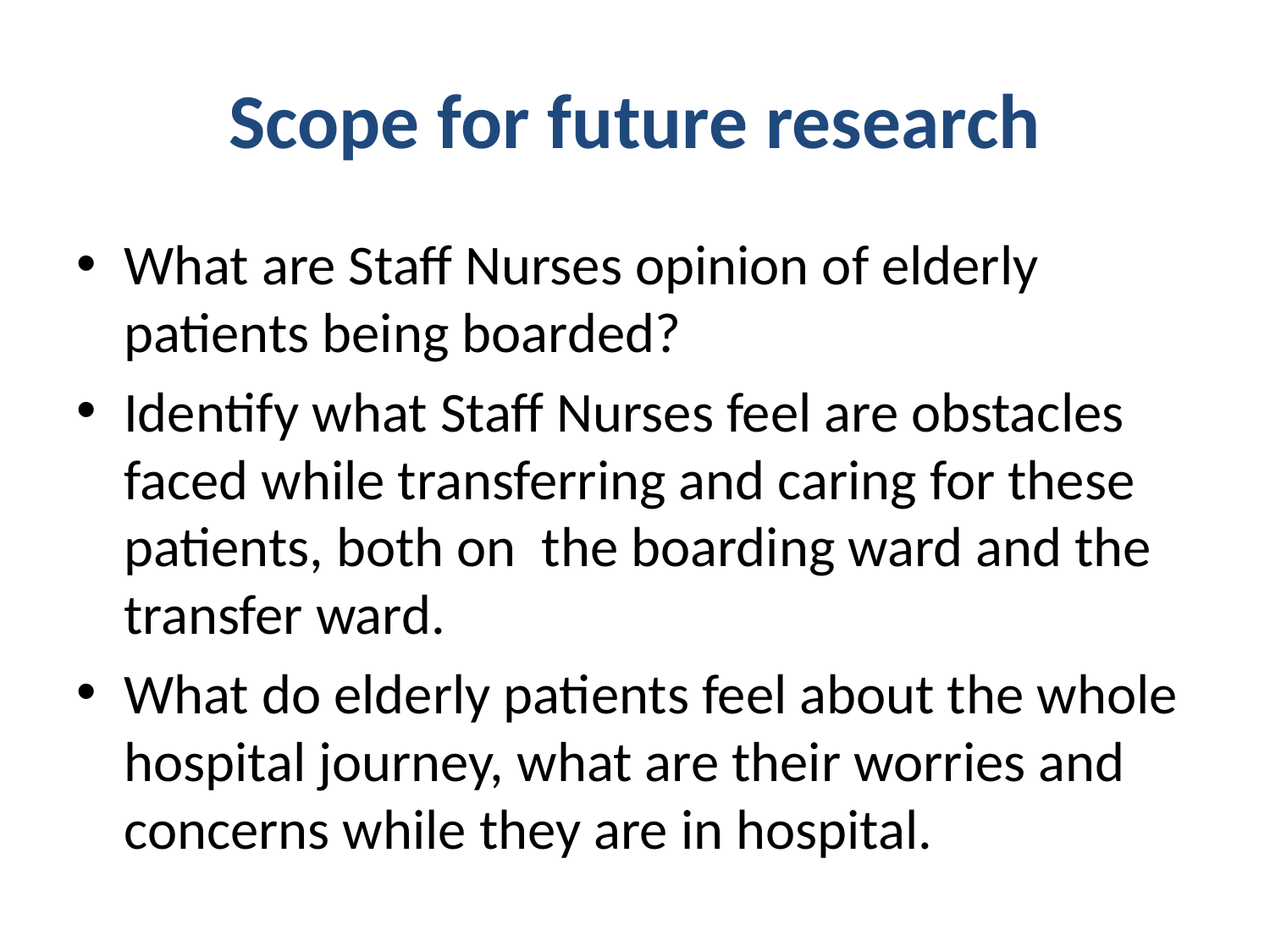

# Scope for future research
What are Staff Nurses opinion of elderly patients being boarded?
Identify what Staff Nurses feel are obstacles faced while transferring and caring for these patients, both on  the boarding ward and the transfer ward.
What do elderly patients feel about the whole hospital journey, what are their worries and concerns while they are in hospital.